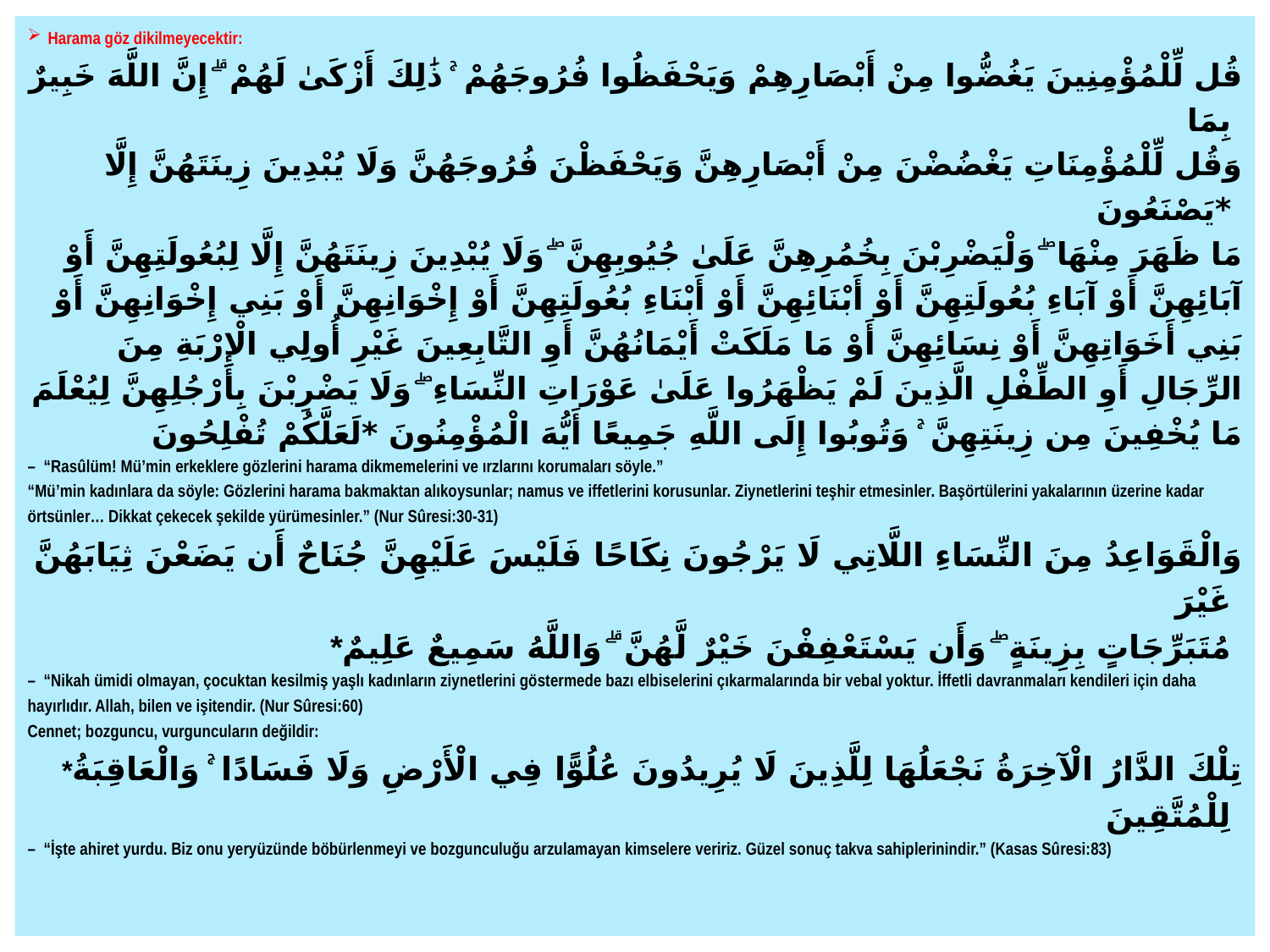

Harama göz dikilmeyecektir:
قُل لِّلْمُؤْمِنِينَ يَغُضُّوا مِنْ أَبْصَارِهِمْ وَيَحْفَظُوا فُرُوجَهُمْ ۚ ذَٰلِكَ أَزْكَىٰ لَهُمْ ۗ إِنَّ اللَّهَ خَبِيرٌ بِمَا
وَقُل لِّلْمُؤْمِنَاتِ يَغْضُضْنَ مِنْ أَبْصَارِهِنَّ وَيَحْفَظْنَ فُرُوجَهُنَّ وَلَا يُبْدِينَ زِينَتَهُنَّ إِلَّا *يَصْنَعُونَ
مَا ظَهَرَ مِنْهَا ۖ وَلْيَضْرِبْنَ بِخُمُرِهِنَّ عَلَىٰ جُيُوبِهِنَّ ۖ وَلَا يُبْدِينَ زِينَتَهُنَّ إِلَّا لِبُعُولَتِهِنَّ أَوْ آبَائِهِنَّ أَوْ آبَاءِ بُعُولَتِهِنَّ أَوْ أَبْنَائِهِنَّ أَوْ أَبْنَاءِ بُعُولَتِهِنَّ أَوْ إِخْوَانِهِنَّ أَوْ بَنِي إِخْوَانِهِنَّ أَوْ بَنِي أَخَوَاتِهِنَّ أَوْ نِسَائِهِنَّ أَوْ مَا مَلَكَتْ أَيْمَانُهُنَّ أَوِ التَّابِعِينَ غَيْرِ أُولِي الْإِرْبَةِ مِنَ الرِّجَالِ أَوِ الطِّفْلِ الَّذِينَ لَمْ يَظْهَرُوا عَلَىٰ عَوْرَاتِ النِّسَاءِ ۖ وَلَا يَضْرِبْنَ بِأَرْجُلِهِنَّ لِيُعْلَمَ مَا يُخْفِينَ مِن زِينَتِهِنَّ ۚ وَتُوبُوا إِلَى اللَّهِ جَمِيعًا أَيُّهَ الْمُؤْمِنُونَ *لَعَلَّكُمْ تُفْلِحُونَ
–  “Rasûlüm! Mü’min erkeklere gözlerini harama dikmemelerini ve ırzlarını korumaları söyle.”
“Mü’min kadınlara da söyle: Gözlerini harama bakmaktan alıkoysunlar; namus ve iffetlerini korusunlar. Ziynetlerini teşhir etmesinler. Başörtülerini yakalarının üzerine kadar örtsünler… Dikkat çekecek şekilde yürümesinler.” (Nur Sûresi:30-31)
وَالْقَوَاعِدُ مِنَ النِّسَاءِ اللَّاتِي لَا يَرْجُونَ نِكَاحًا فَلَيْسَ عَلَيْهِنَّ جُنَاحٌ أَن يَضَعْنَ ثِيَابَهُنَّ غَيْرَ
*مُتَبَرِّجَاتٍ بِزِينَةٍ ۖ وَأَن يَسْتَعْفِفْنَ خَيْرٌ لَّهُنَّ ۗ وَاللَّهُ سَمِيعٌ عَلِيمٌ
–  “Nikah ümidi olmayan, çocuktan kesilmiş yaşlı kadınların ziynetlerini göstermede bazı elbiselerini çıkarmalarında bir vebal yoktur. İffetli davranmaları kendileri için daha hayırlıdır. Allah, bilen ve işitendir. (Nur Sûresi:60)
Cennet; bozguncu, vurguncuların değildir:
*تِلْكَ الدَّارُ الْآخِرَةُ نَجْعَلُهَا لِلَّذِينَ لَا يُرِيدُونَ عُلُوًّا فِي الْأَرْضِ وَلَا فَسَادًا ۚ وَالْعَاقِبَةُ لِلْمُتَّقِينَ
–  “İşte ahiret yurdu. Biz onu yeryüzünde böbürlenmeyi ve bozgunculuğu arzulamayan kimselere veririz. Güzel sonuç takva sahiplerinindir.” (Kasas Sûresi:83)